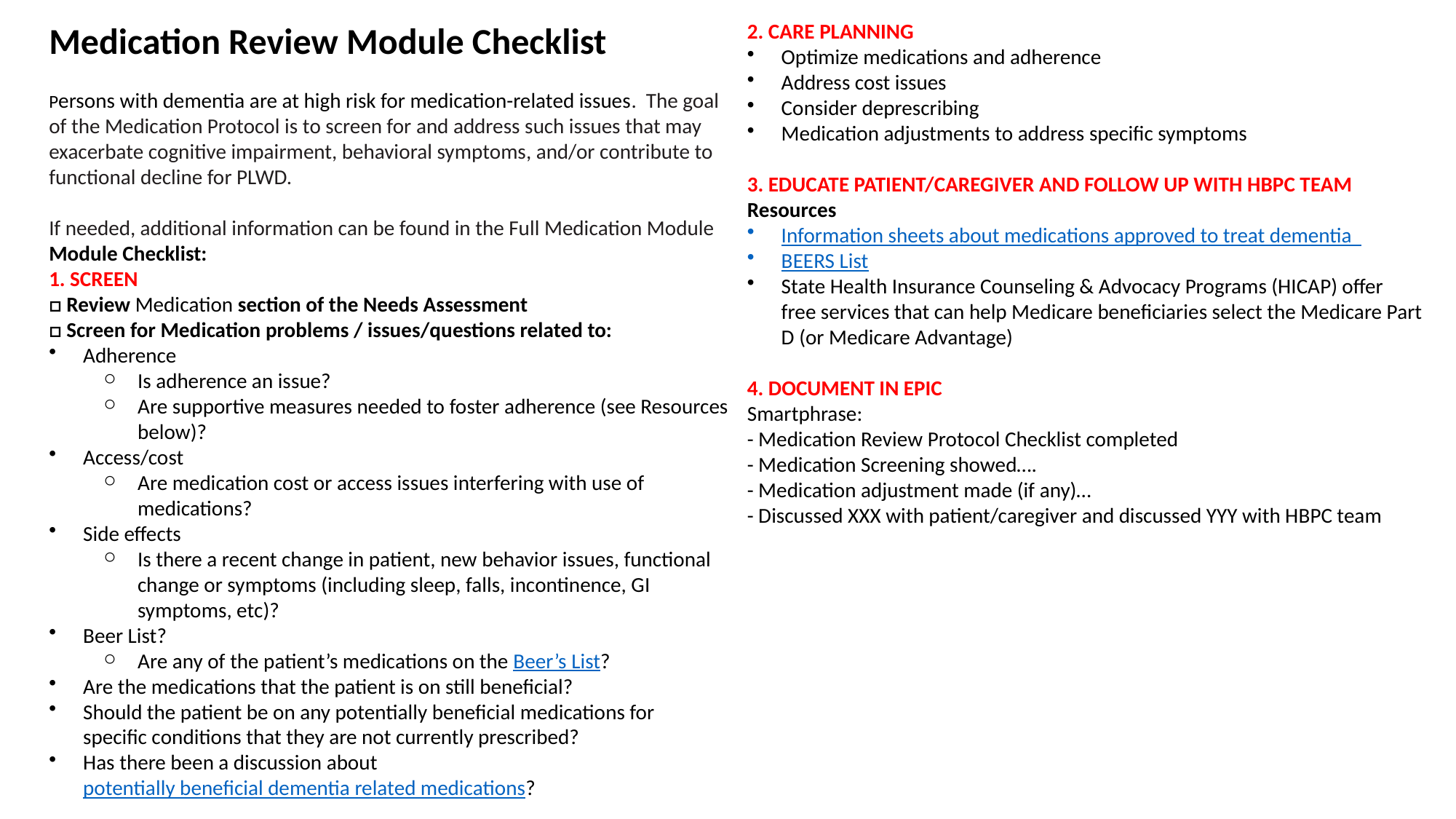

Medication Review Module Checklist

Persons with dementia are at high risk for medication-related issues.  The goal of the Medication Protocol is to screen for and address such issues that may exacerbate cognitive impairment, behavioral symptoms, and/or contribute to functional decline for PLWD.

If needed, additional information can be found in the Full Medication Module
Module Checklist:
1. SCREEN
□ Review Medication section of the Needs Assessment
□ Screen for Medication problems / issues/questions related to:
Adherence
Is adherence an issue?
Are supportive measures needed to foster adherence (see Resources below)?
Access/cost
Are medication cost or access issues interfering with use of medications?
Side effects
Is there a recent change in patient, new behavior issues, functional change or symptoms (including sleep, falls, incontinence, GI symptoms, etc)?
Beer List?
Are any of the patient’s medications on the Beer’s List?
Are the medications that the patient is on still beneficial?
Should the patient be on any potentially beneficial medications for specific conditions that they are not currently prescribed?
Has there been a discussion about potentially beneficial dementia related medications?

2. CARE PLANNING
Optimize medications and adherence
Address cost issues
Consider deprescribing
Medication adjustments to address specific symptoms

3. EDUCATE PATIENT/CAREGIVER AND FOLLOW UP WITH HBPC TEAM
Resources
Information sheets about medications approved to treat dementia
BEERS List
State Health Insurance Counseling & Advocacy Programs (HICAP) offer free services that can help Medicare beneficiaries select the Medicare Part D (or Medicare Advantage)

4. DOCUMENT IN EPIC
Smartphrase:
- Medication Review Protocol Checklist completed
- Medication Screening showed….
- Medication adjustment made (if any)…
- Discussed XXX with patient/caregiver and discussed YYY with HBPC team